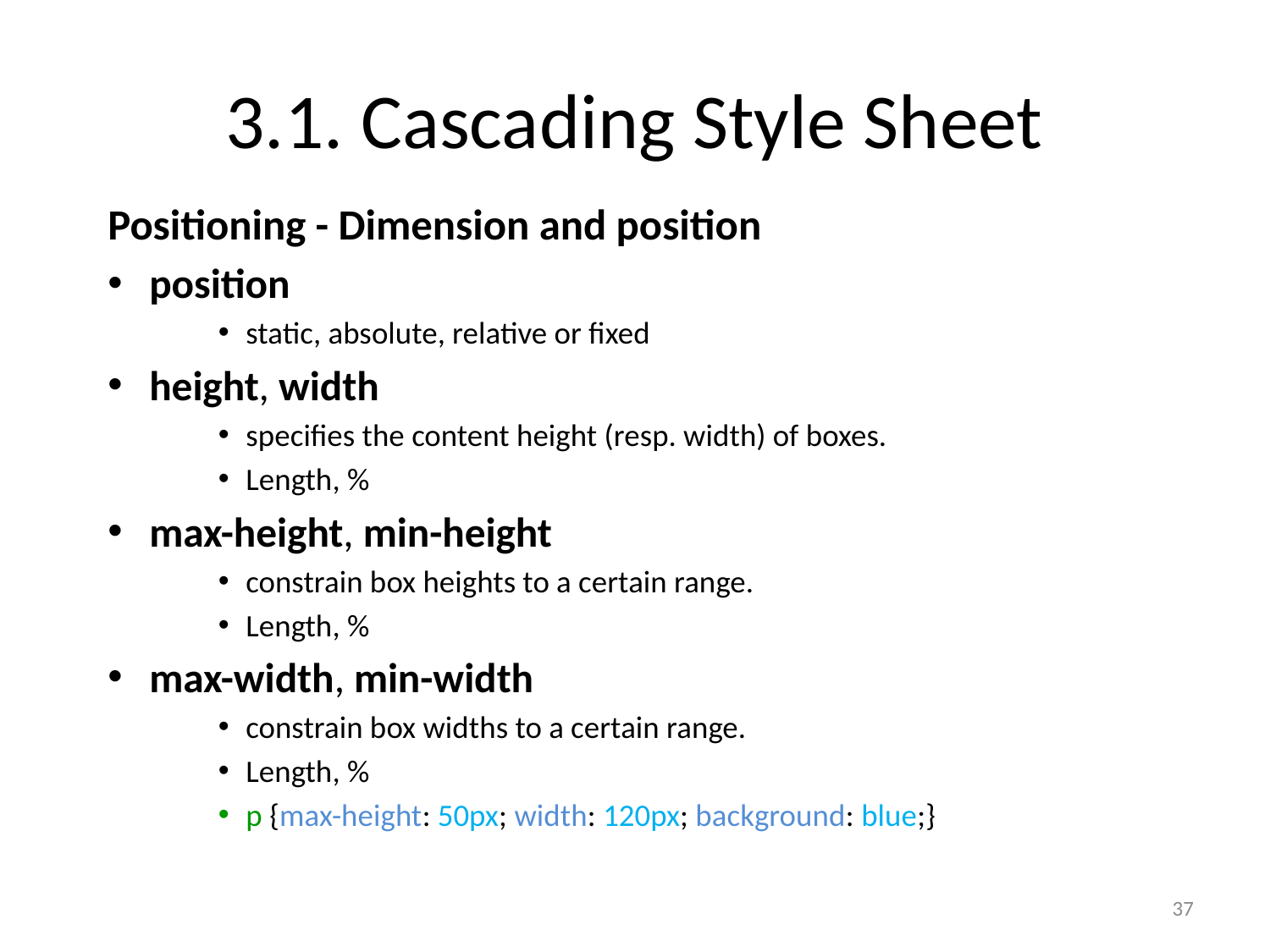

# 3.1. Cascading Style Sheet
Positioning - Dimension and position
position
static, absolute, relative or fixed
height, width
specifies the content height (resp. width) of boxes.
Length, %
max-height, min-height
constrain box heights to a certain range.
Length, %
max-width, min-width
constrain box widths to a certain range.
Length, %
p {max-height: 50px; width: 120px; background: blue;}

37